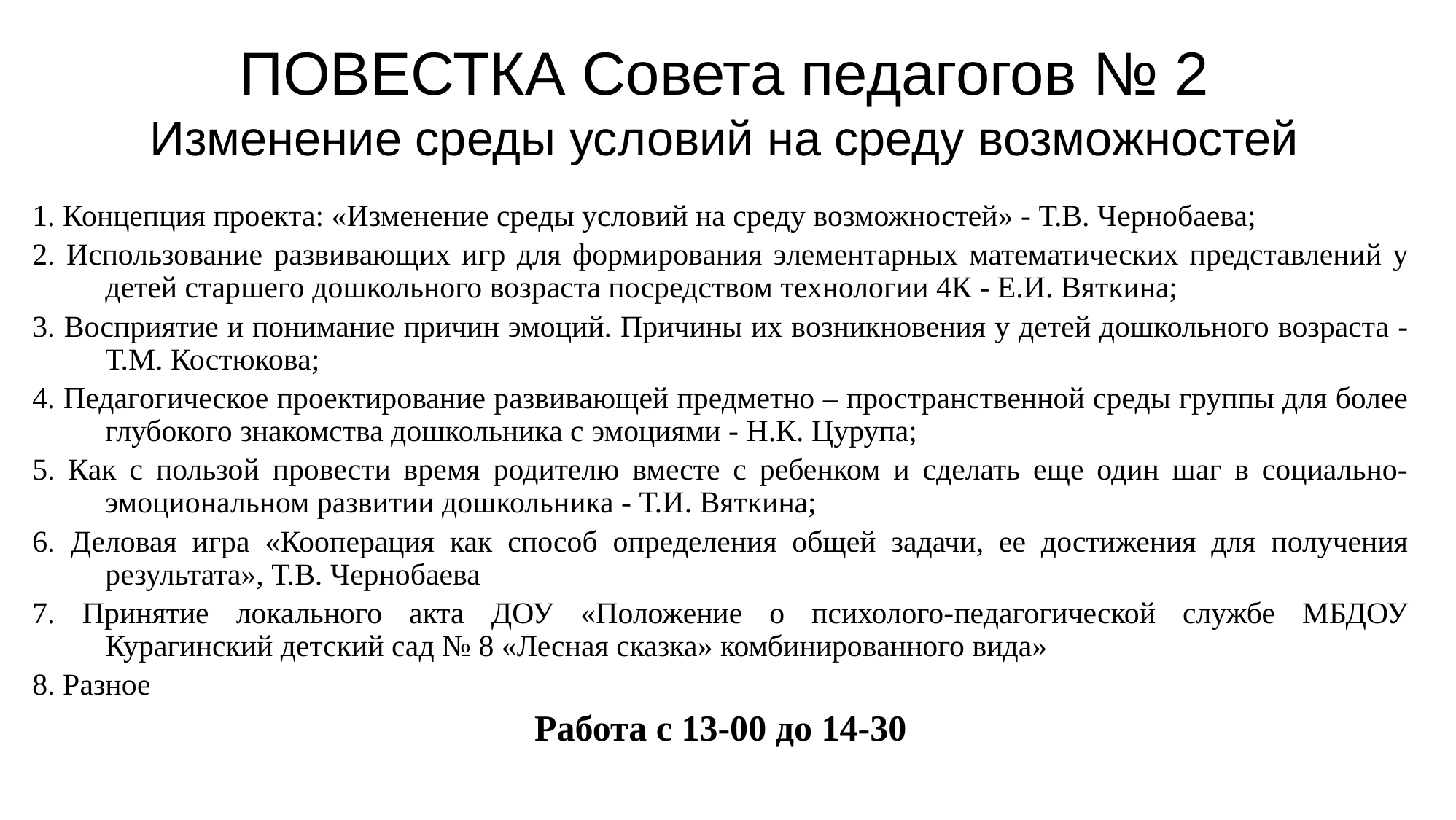

# ПОВЕСТКА Совета педагогов № 2 Изменение среды условий на среду возможностей
1. Концепция проекта: «Изменение среды условий на среду возможностей» - Т.В. Чернобаева;
2. Использование развивающих игр для формирования элементарных математических представлений у детей старшего дошкольного возраста посредством технологии 4К - Е.И. Вяткина;
3. Восприятие и понимание причин эмоций. Причины их возникновения у детей дошкольного возраста - Т.М. Костюкова;
4. Педагогическое проектирование развивающей предметно – пространственной среды группы для более глубокого знакомства дошкольника с эмоциями - Н.К. Цурупа;
5. Как с пользой провести время родителю вместе с ребенком и сделать еще один шаг в социально-эмоциональном развитии дошкольника - Т.И. Вяткина;
6. Деловая игра «Кооперация как способ определения общей задачи, ее достижения для получения результата», Т.В. Чернобаева
7. Принятие локального акта ДОУ «Положение о психолого-педагогической службе МБДОУ Курагинский детский сад № 8 «Лесная сказка» комбинированного вида»
8. Разное
Работа с 13-00 до 14-30